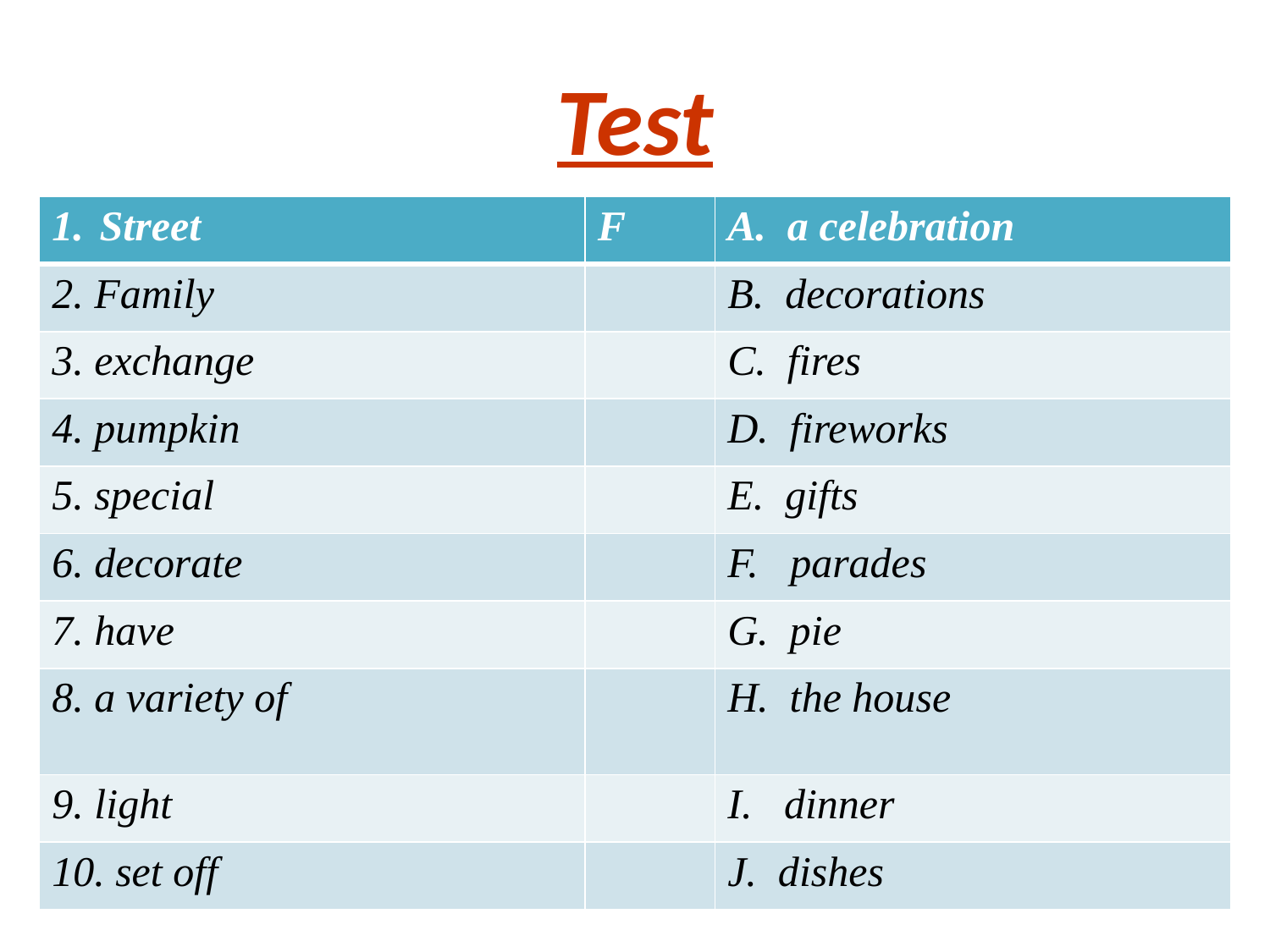

# Test
| Street | F | A. a celebration |
| --- | --- | --- |
| 2. Family |  | B. decorations |
| 3. exchange |  | C. fires |
| 4. pumpkin |  | D. fireworks |
| 5. special |  | E. gifts |
| 6. decorate |  | F. parades |
| 7. have |  | G. pie |
| 8. a variety of |  | H. the house |
| 9. light |  | I. dinner |
| 10. set off |  | J. dishes |